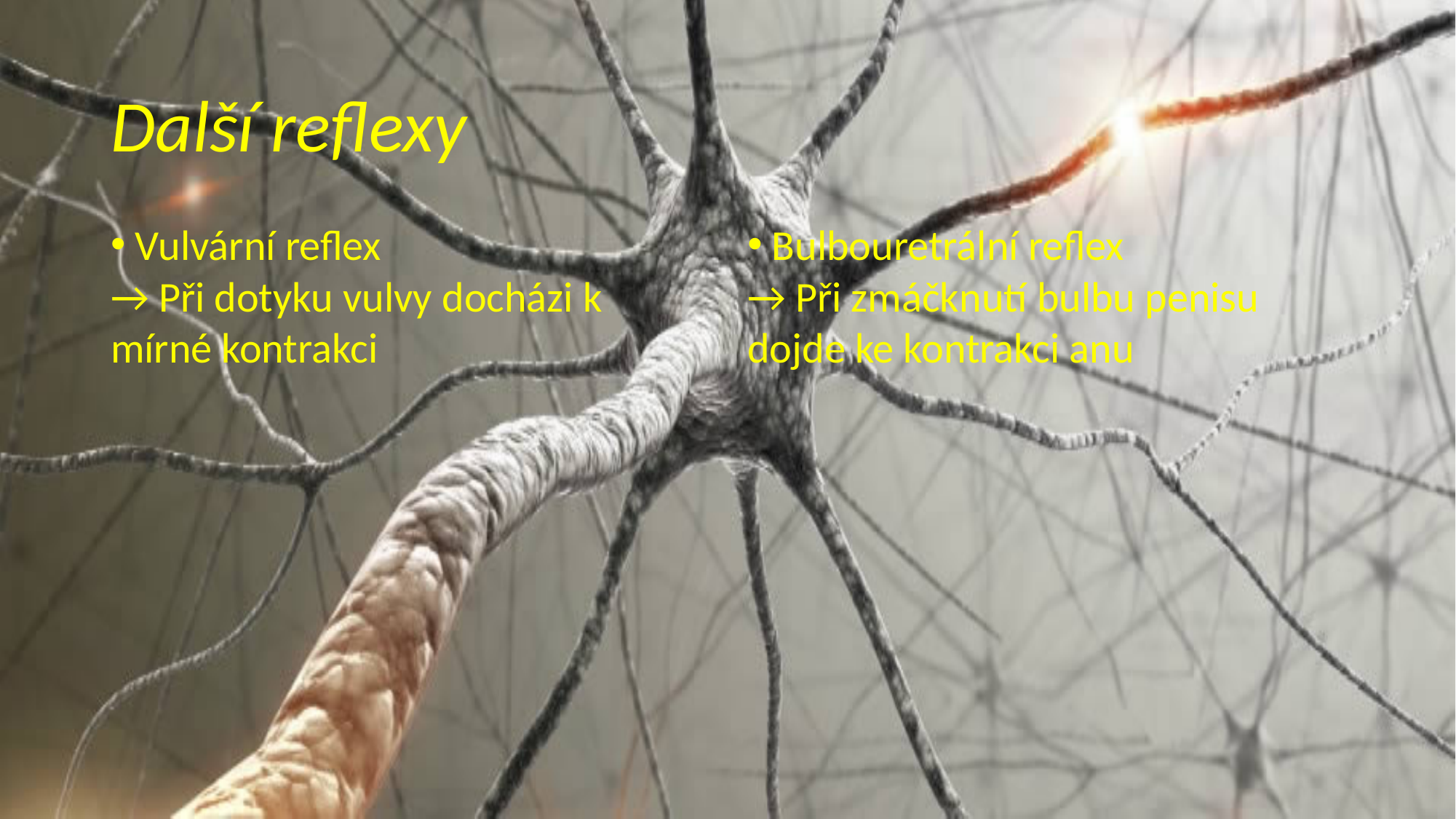

Další reflexy
 Vulvární reflex
→ Při dotyku vulvy docházi k mírné kontrakci
 Bulbouretrální reflex
→ Při zmáčknutí bulbu penisu dojde ke kontrakci anu